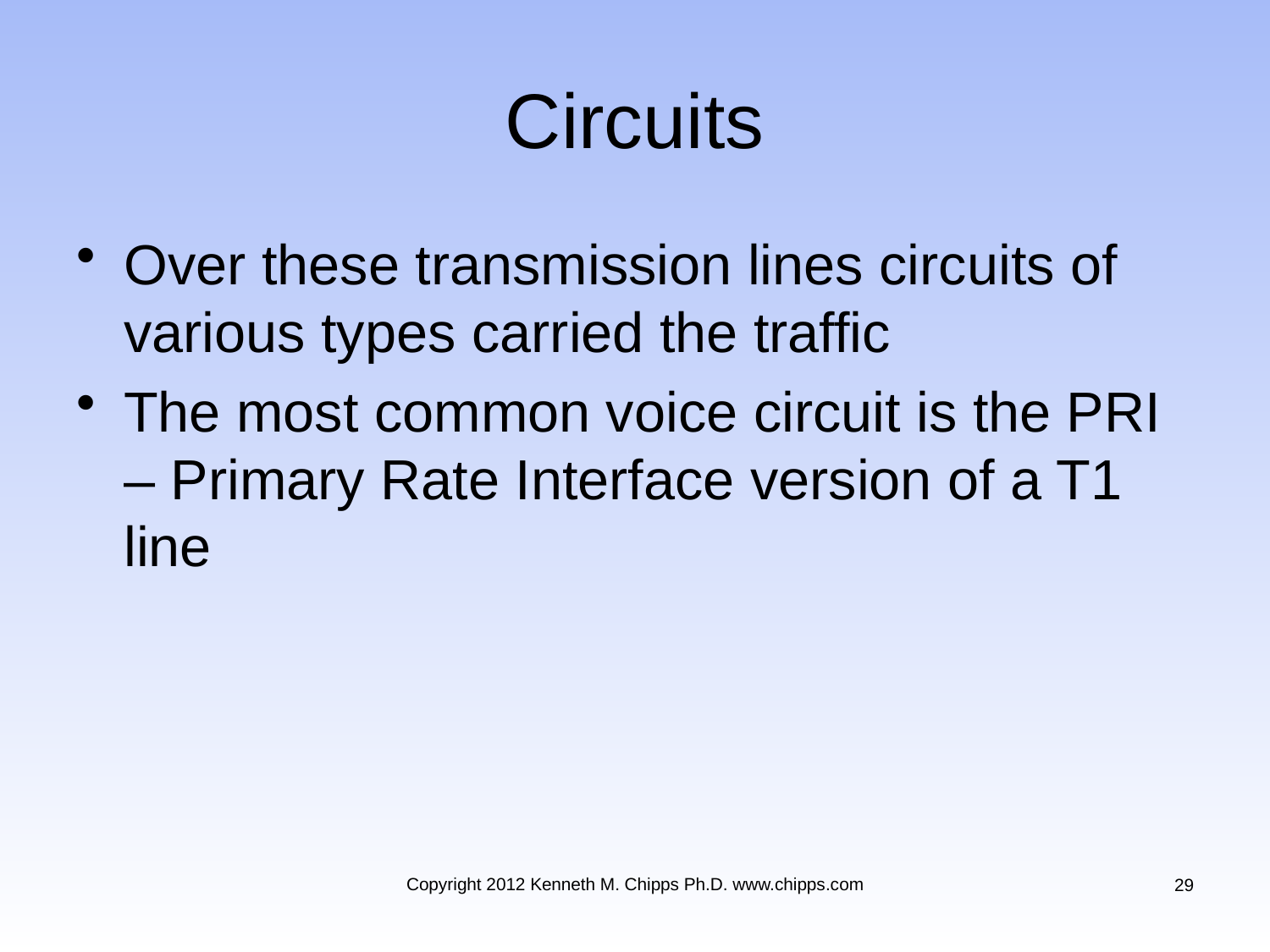

# Circuits
Over these transmission lines circuits of various types carried the traffic
The most common voice circuit is the PRI – Primary Rate Interface version of a T1 line
Copyright 2012 Kenneth M. Chipps Ph.D. www.chipps.com
29